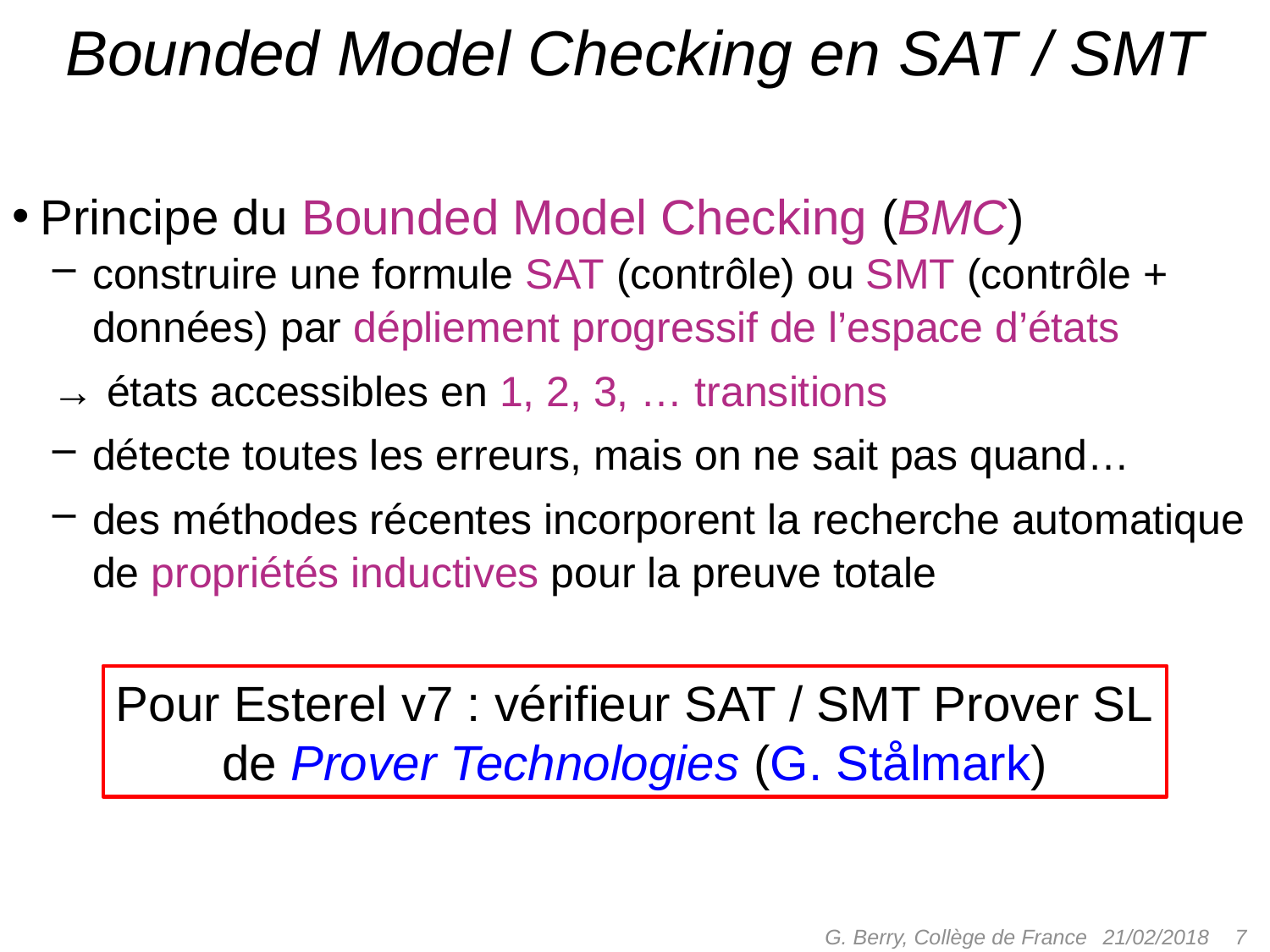

# Bounded Model Checking en SAT / SMT
Principe du Bounded Model Checking (BMC)
construire une formule SAT (contrôle) ou SMT (contrôle + données) par dépliement progressif de l’espace d’états
→ états accessibles en 1, 2, 3, … transitions
détecte toutes les erreurs, mais on ne sait pas quand…
des méthodes récentes incorporent la recherche automatique  de propriétés inductives pour la preuve totale
Pour Esterel v7 : vérifieur SAT / SMT Prover SL
de Prover Technologies (G. Stålmark)
G. Berry, Collège de France
 7
21/02/2018